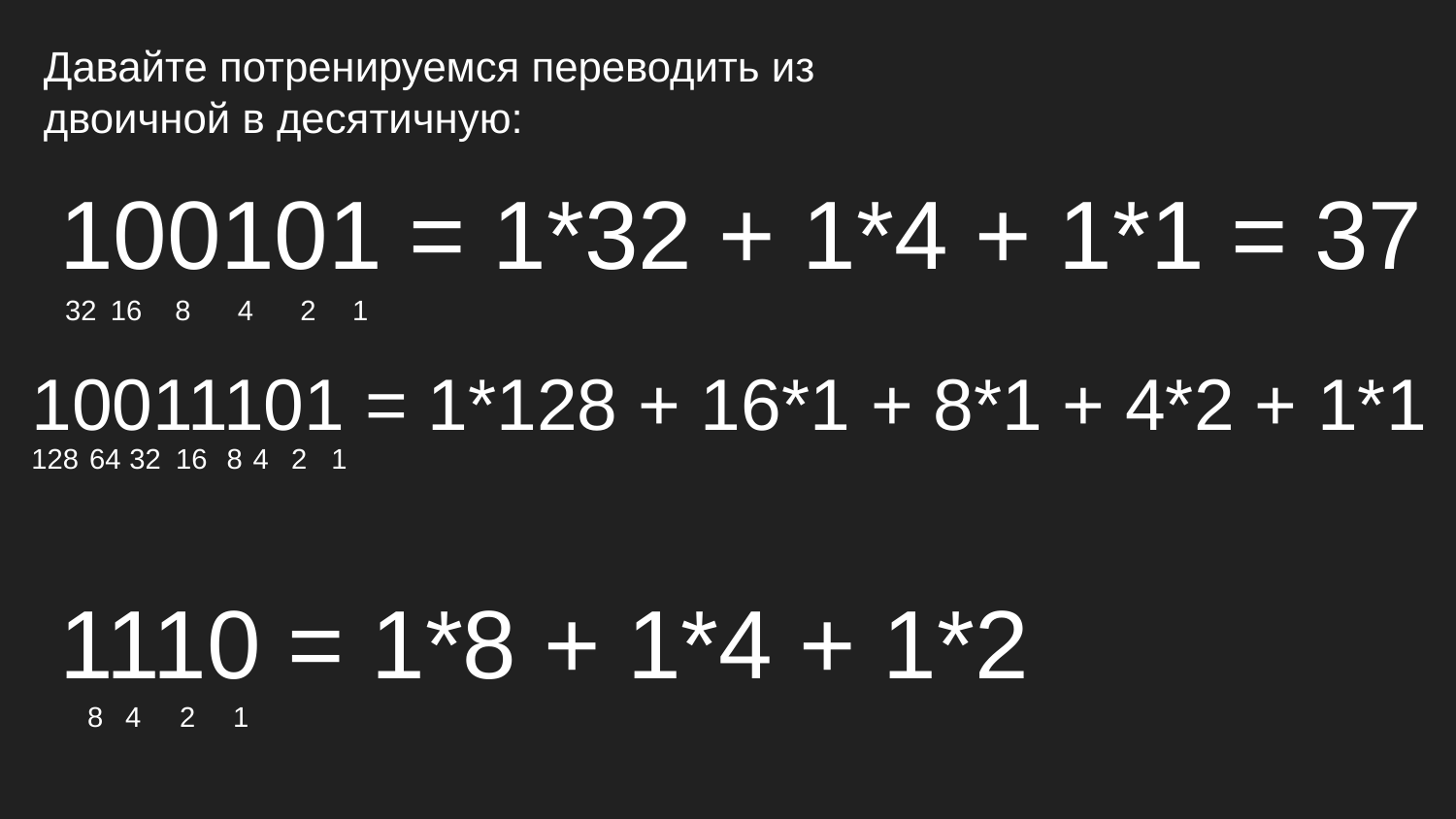

Давайте потренируемся переводить из двоичной в десятичную:
100101 = 1*32 + 1*4 + 1*1 = 37
32
16
8
4
2
1
10011101 = 1*128 + 16*1 + 8*1 + 4*2 + 1*1
128
64
32
16
8
4
2
1
1110 = 1*8 + 1*4 + 1*2
2
1
8
4